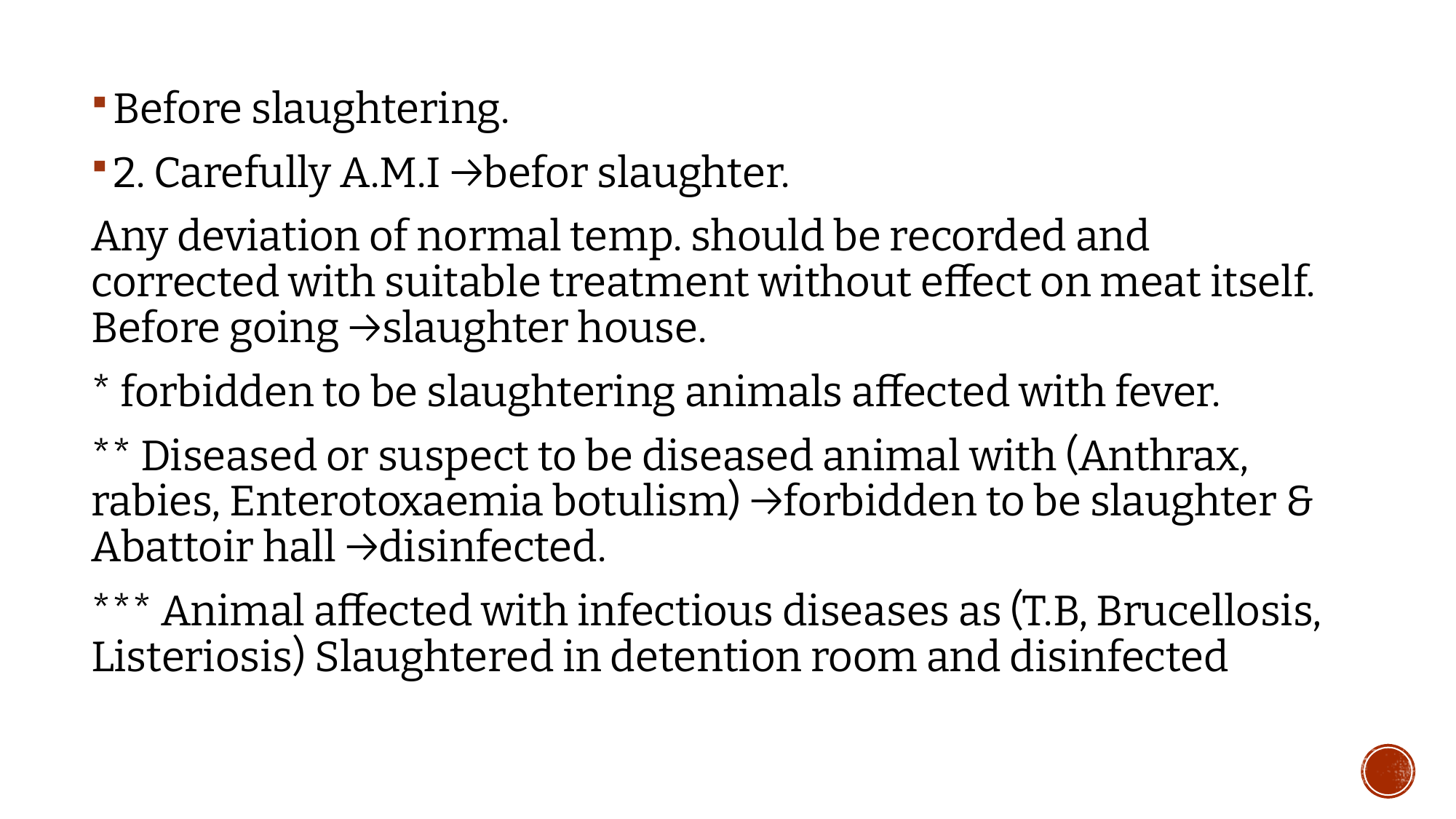

Before slaughtering.
2. Carefully A.M.I →befor slaughter.
Any deviation of normal temp. should be recorded and corrected with suitable treatment without effect on meat itself. Before going →slaughter house.
* forbidden to be slaughtering animals affected with fever.
** Diseased or suspect to be diseased animal with (Anthrax, rabies, Enterotoxaemia botulism) →forbidden to be slaughter & Abattoir hall →disinfected.
*** Animal affected with infectious diseases as (T.B, Brucellosis, Listeriosis) Slaughtered in detention room and disinfected